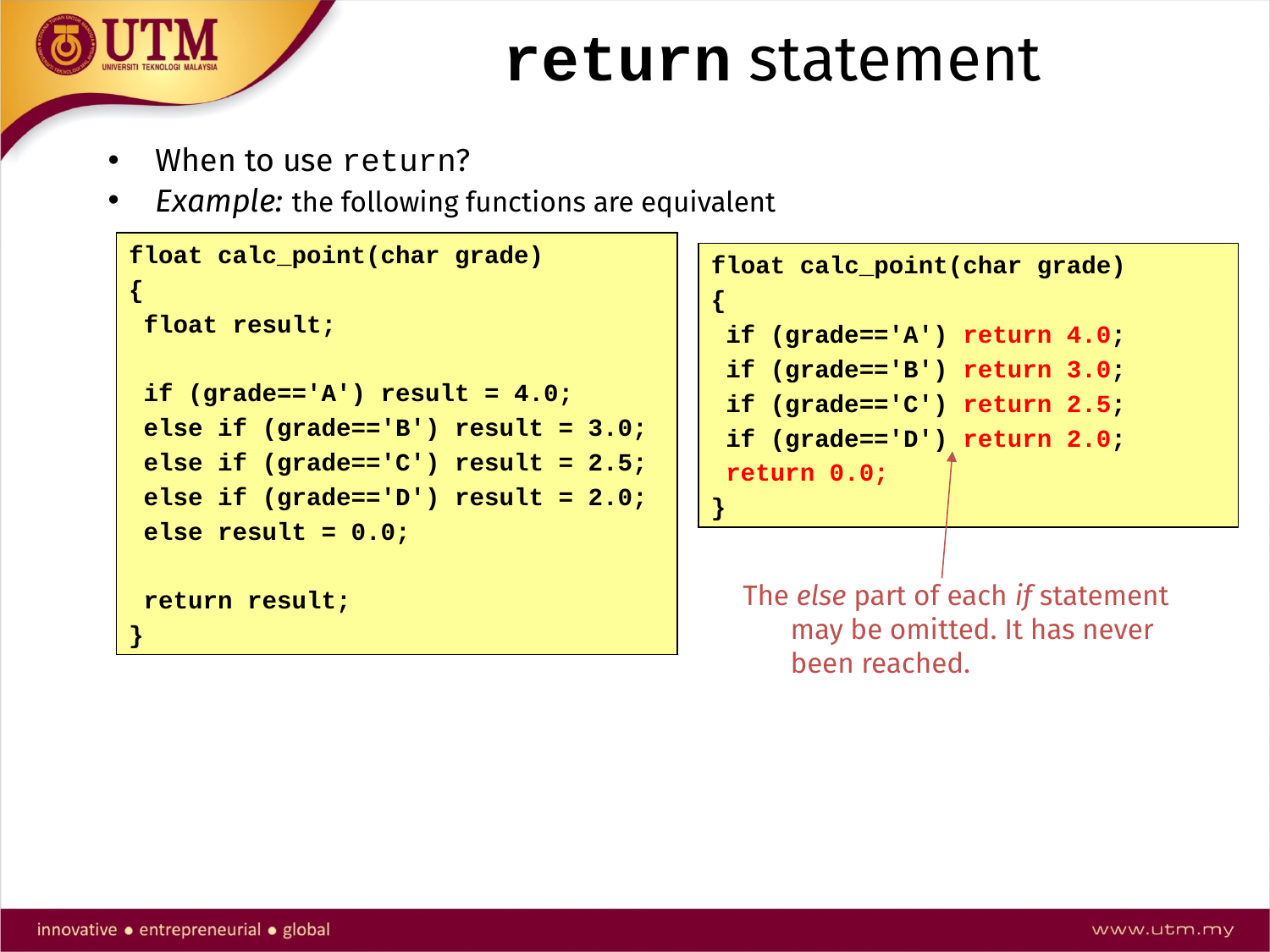

# return statement
When to use return?
Example: the following functions are equivalent

float calc_point(char grade)
{
 float result;

 if (grade=='A') result = 4.0;
 else if (grade=='B') result = 3.0;
 else if (grade=='C') result = 2.5;
 else if (grade=='D') result = 2.0;
 else result = 0.0;

 return result;
}
float calc_point(char grade)
{
 if (grade=='A') return 4.0;
 if (grade=='B') return 3.0;
 if (grade=='C') return 2.5;
 if (grade=='D') return 2.0;
 return 0.0;
}

The else part of each if statement may be omitted. It has never been reached.